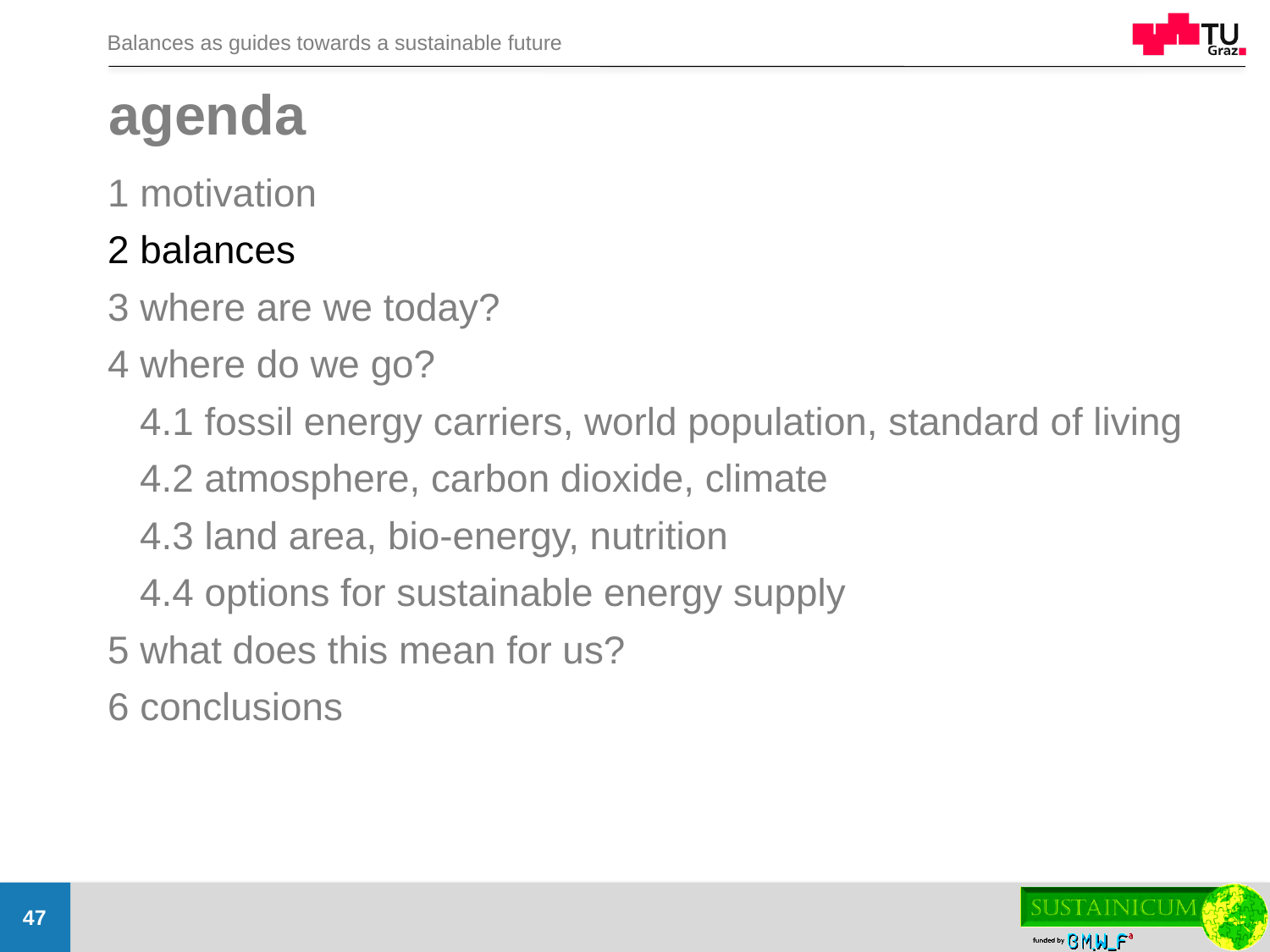

# agenda
1 motivation
2 balances
3 where are we today?
4 where do we go?
   4.1 fossil energy carriers, world population, standard of living
   4.2 atmosphere, carbon dioxide, climate
   4.3 land area, bio-energy, nutrition
   4.4 options for sustainable energy supply
5 what does this mean for us?
6 conclusions